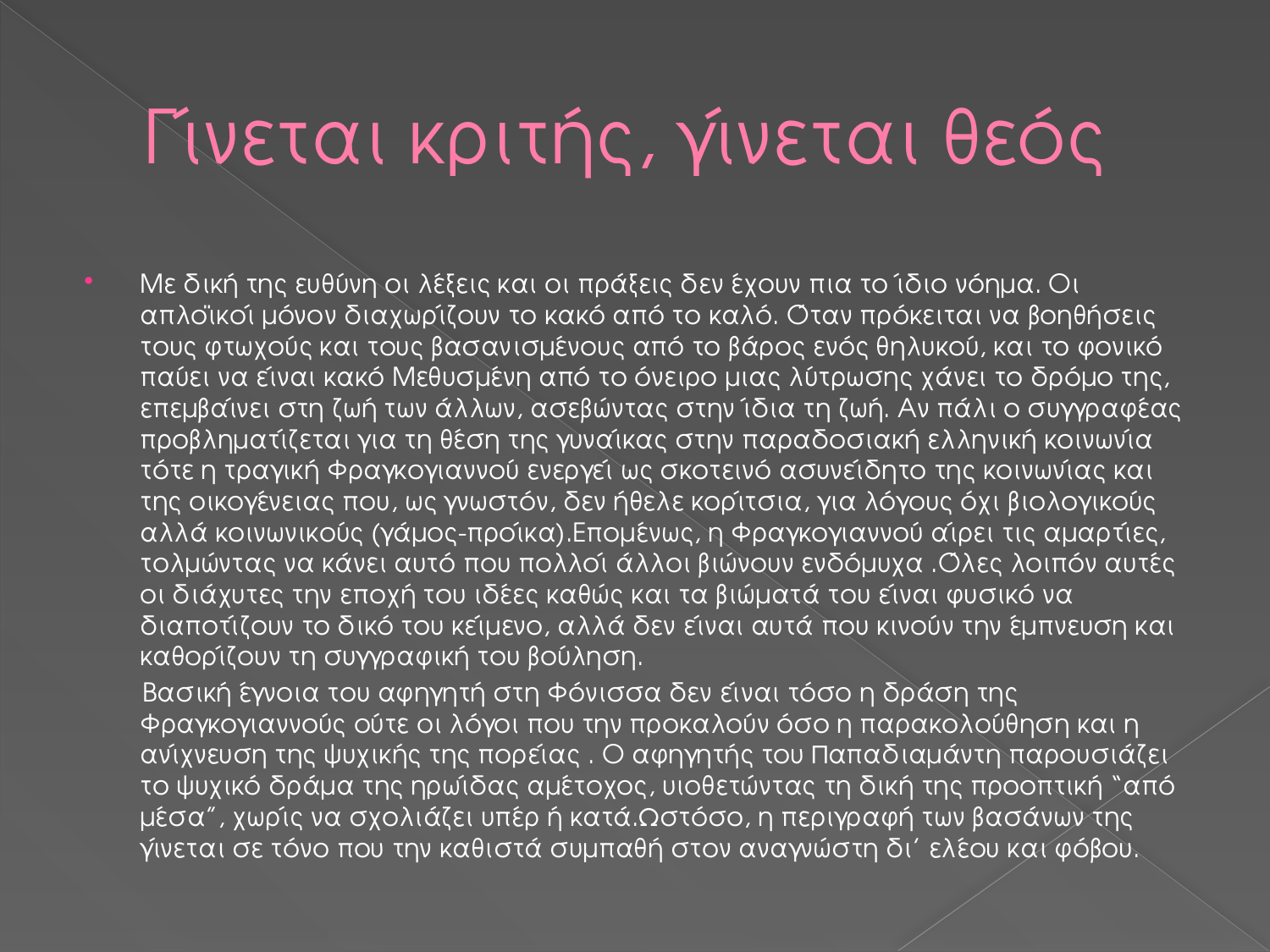

# Γίνεται κριτής, γίνεται θεός
Με δική της ευθύνη οι λέξεις και οι πράξεις δεν έχουν πια το ίδιο νόημα. Οι απλοϊκοί μόνον διαχωρίζουν το κακό από το καλό. Όταν πρόκειται να βοηθήσεις τους φτωχούς και τους βασανισμένους από το βάρος ενός θηλυκού, και το φονικό παύει να είναι κακό Μεθυσμένη από το όνειρο μιας λύτρωσης χάνει το δρόμο της, επεμβαίνει στη ζωή των άλλων, ασεβώντας στην ίδια τη ζωή. Αν πάλι ο συγγραφέας προβληματίζεται για τη θέση της γυναίκας στην παραδοσιακή ελληνική κοινωνία τότε η τραγική Φραγκογιαννού ενεργεί ως σκοτεινό ασυνείδητο της κοινωνίας και της οικογένειας που, ως γνωστόν, δεν ήθελε κορίτσια, για λόγους όχι βιολογικούς αλλά κοινωνικούς (γάμος-προίκα).Επομένως, η Φραγκογιαννού αίρει τις αμαρτίες, τολμώντας να κάνει αυτό που πολλοί άλλοι βιώνουν ενδόμυχα .Όλες λοιπόν αυτές οι διάχυτες την εποχή του ιδέες καθώς και τα βιώματά του είναι φυσικό να διαποτίζουν το δικό του κείμενο, αλλά δεν είναι αυτά που κινούν την έμπνευση και καθορίζουν τη συγγραφική του βούληση.
        Βασική έγνοια του αφηγητή στη Φόνισσα δεν είναι τόσο η δράση της Φραγκογιαννούς ούτε οι λόγοι που την προκαλούν όσο η παρακολούθηση και η ανίχνευση της ψυχικής της πορείας . Ο αφηγητής του Παπαδιαμάντη παρουσιάζει το ψυχικό δράμα της ηρωίδας αμέτοχος, υιοθετώντας τη δική της προοπτική “από μέσα”, χωρίς να σχολιάζει υπέρ ή κατά.Ωστόσο, η περιγραφή των βασάνων της γίνεται σε τόνο που την καθιστά συμπαθή στον αναγνώστη δι’ ελέου και φόβου.